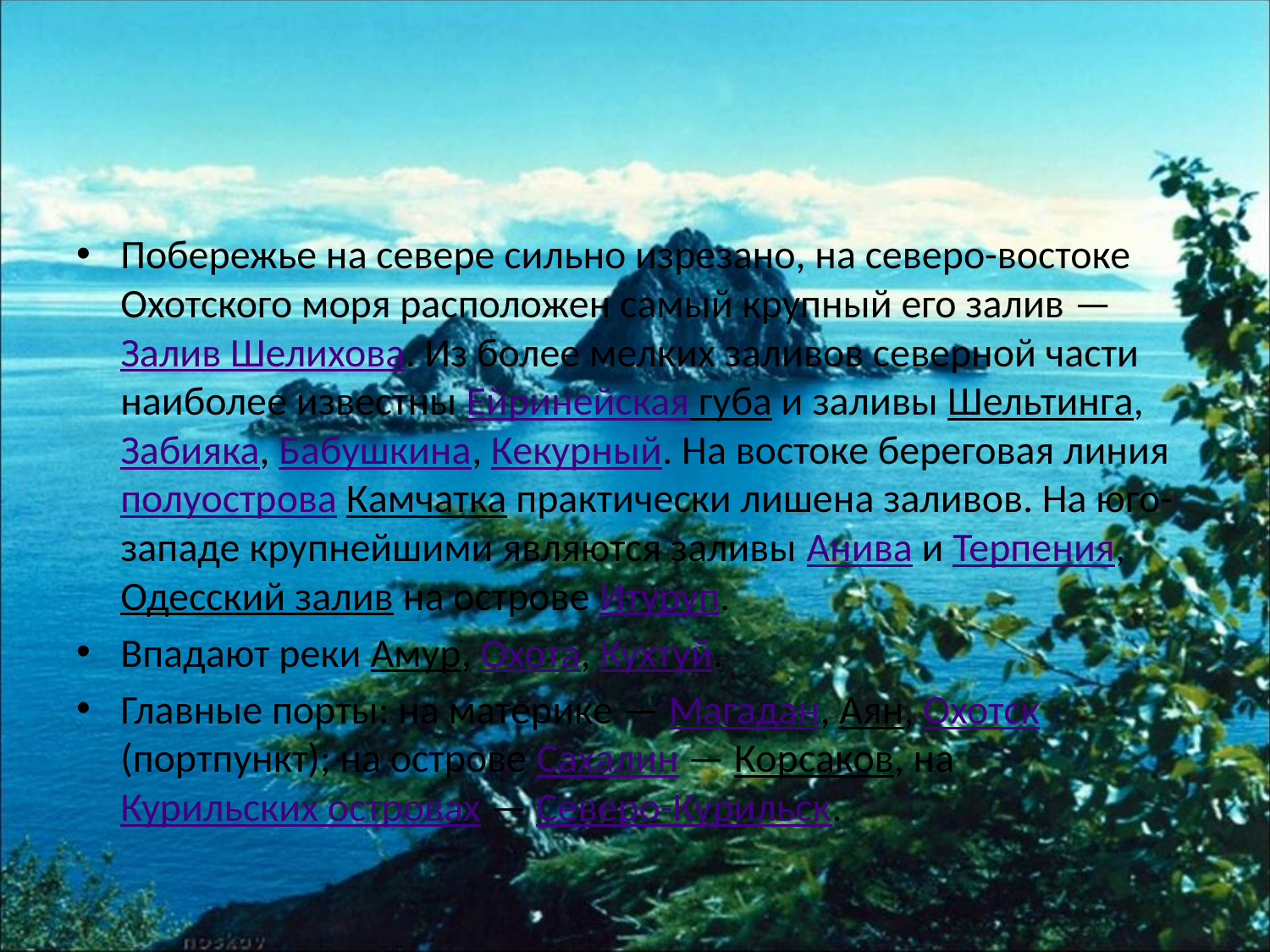

Побережье на севере сильно изрезано, на северо-востоке Охотского моря расположен самый крупный его залив — Залив Шелихова. Из более мелких заливов северной части наиболее известны Ейринейская губа и заливы Шельтинга, Забияка, Бабушкина, Кекурный. На востоке береговая линия полуострова Камчатка практически лишена заливов. На юго-западе крупнейшими являются заливы Анива и Терпения, Одесский залив на острове Итуруп.
Впадают реки Амур, Охота, Кухтуй.
Главные порты: на материке — Магадан, Аян, Охотск (портпункт); на острове Сахалин — Корсаков, на Курильских островах — Северо-Курильск.